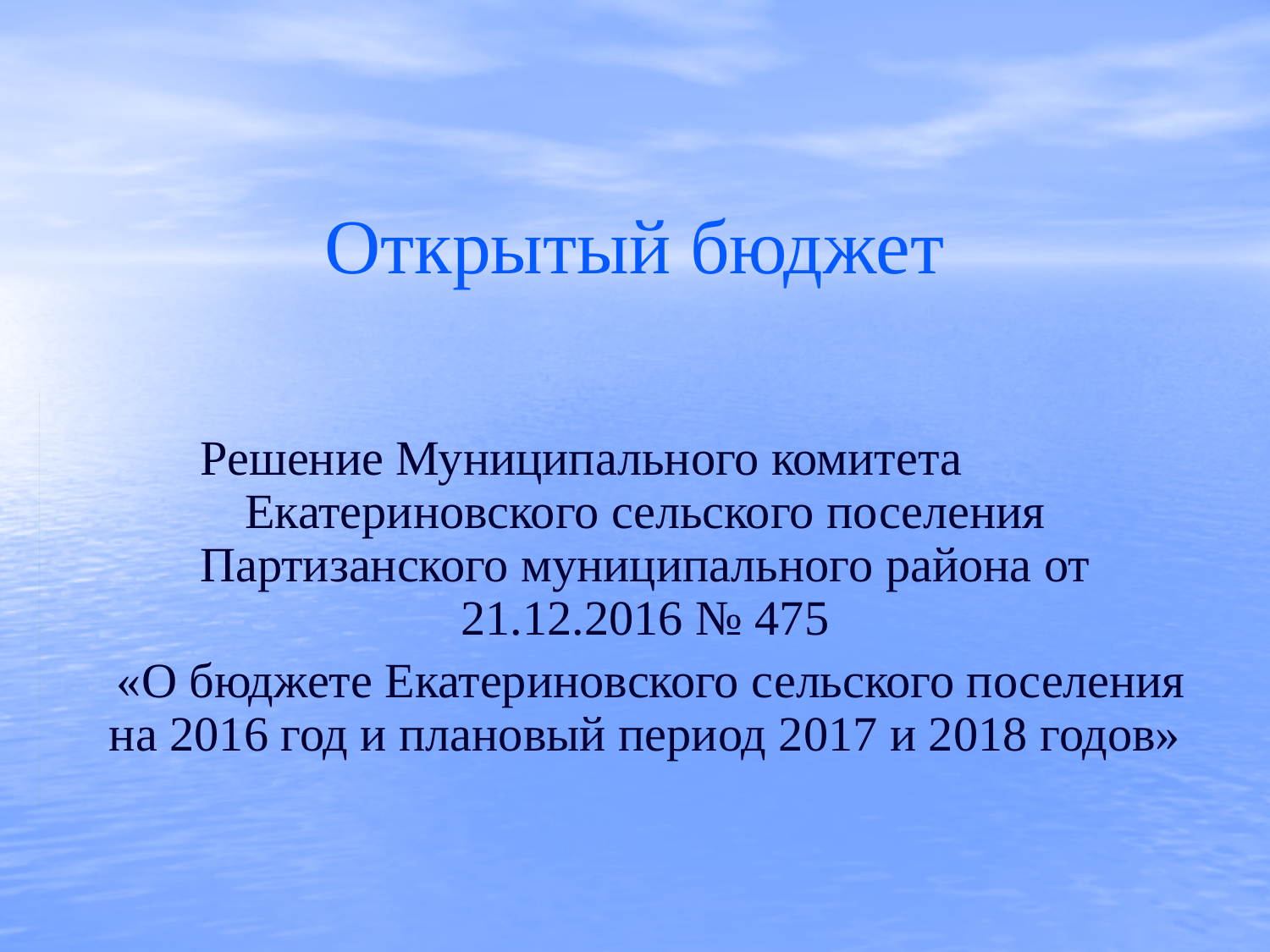

# Открытый бюджет
Решение Муниципального комитета 	 Екатериновского сельского поселения Партизанского муниципального района от 21.12.2016 № 475
 «О бюджете Екатериновского сельского поселения на 2016 год и плановый период 2017 и 2018 годов»